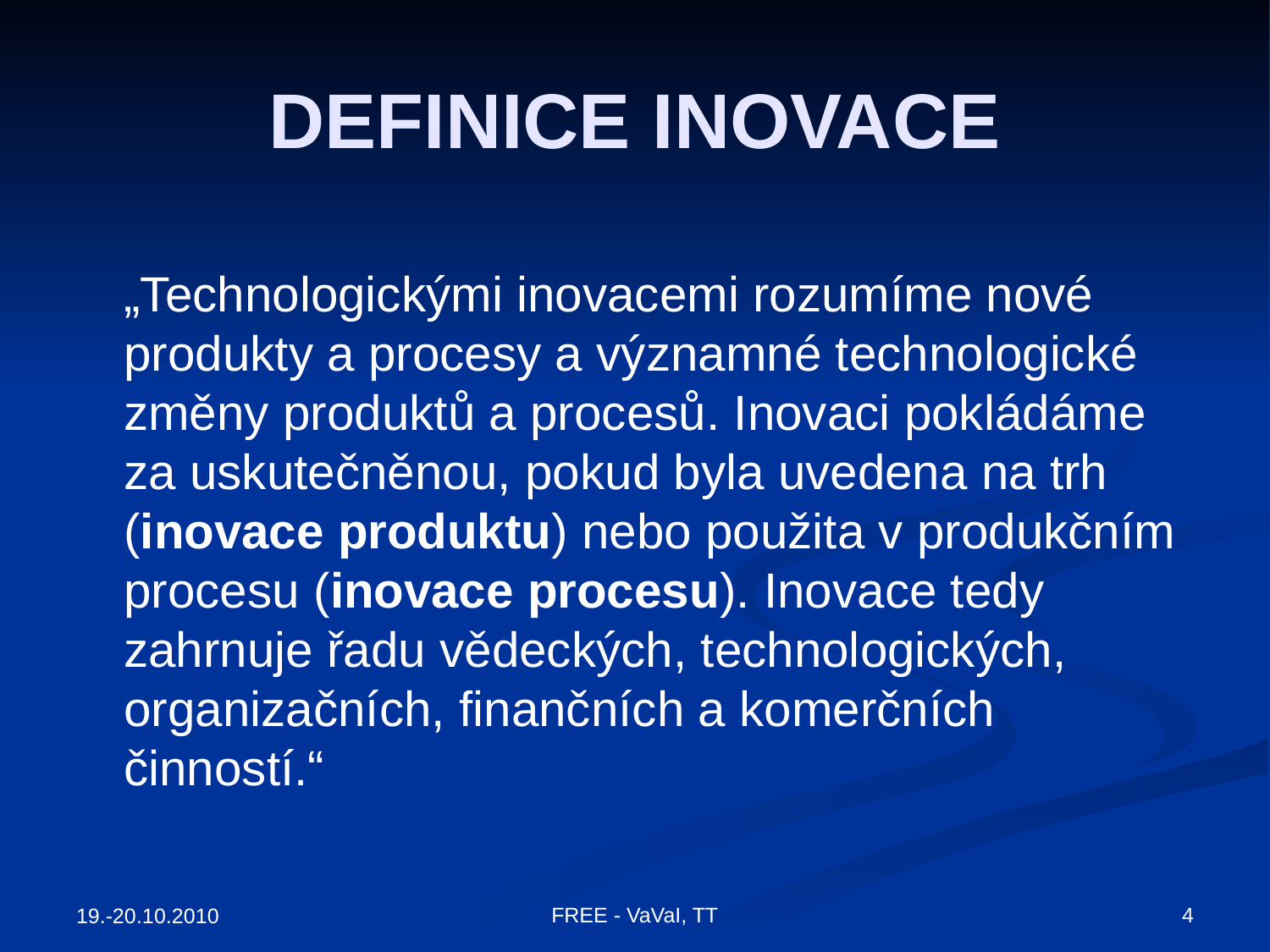

# DEFINICE INOVACE
	„Technologickými inovacemi rozumíme nové produkty a procesy a významné technologické změny produktů a procesů. Inovaci pokládáme za uskutečněnou, pokud byla uvedena na trh (inovace produktu) nebo použita v produkčním procesu (inovace procesu). Inovace tedy zahrnuje řadu vědeckých, technologických, organizačních, finančních a komerčních činností.“
FREE - VaVaI, TT
4
19.-20.10.2010